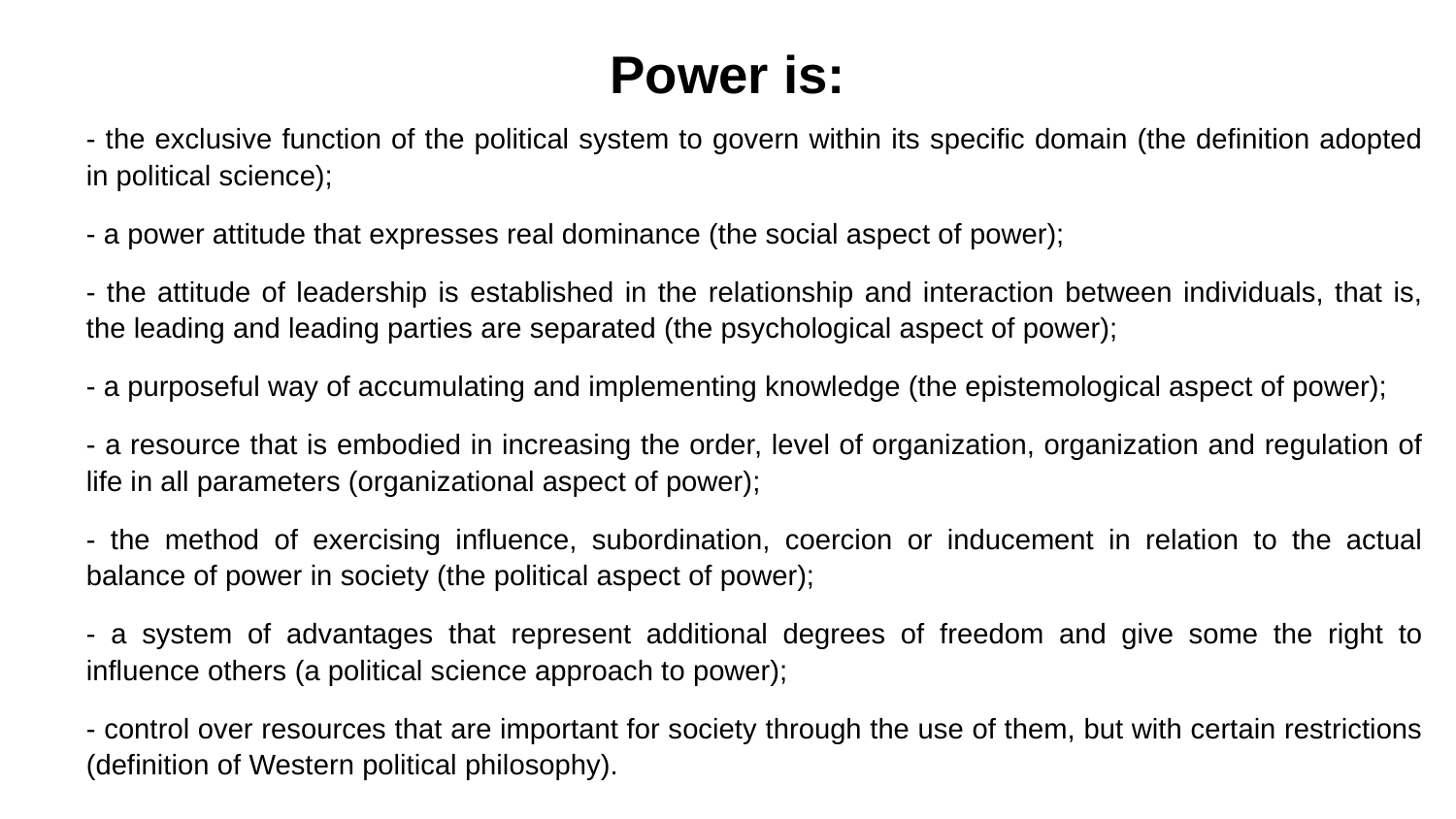

# Power is:
- the exclusive function of the political system to govern within its specific domain (the definition adopted in political science);
- a power attitude that expresses real dominance (the social aspect of power);
- the attitude of leadership is established in the relationship and interaction between individuals, that is, the leading and leading parties are separated (the psychological aspect of power);
- a purposeful way of accumulating and implementing knowledge (the epistemological aspect of power);
- a resource that is embodied in increasing the order, level of organization, organization and regulation of life in all parameters (organizational aspect of power);
- the method of exercising influence, subordination, coercion or inducement in relation to the actual balance of power in society (the political aspect of power);
- a system of advantages that represent additional degrees of freedom and give some the right to influence others (a political science approach to power);
- control over resources that are important for society through the use of them, but with certain restrictions (definition of Western political philosophy).